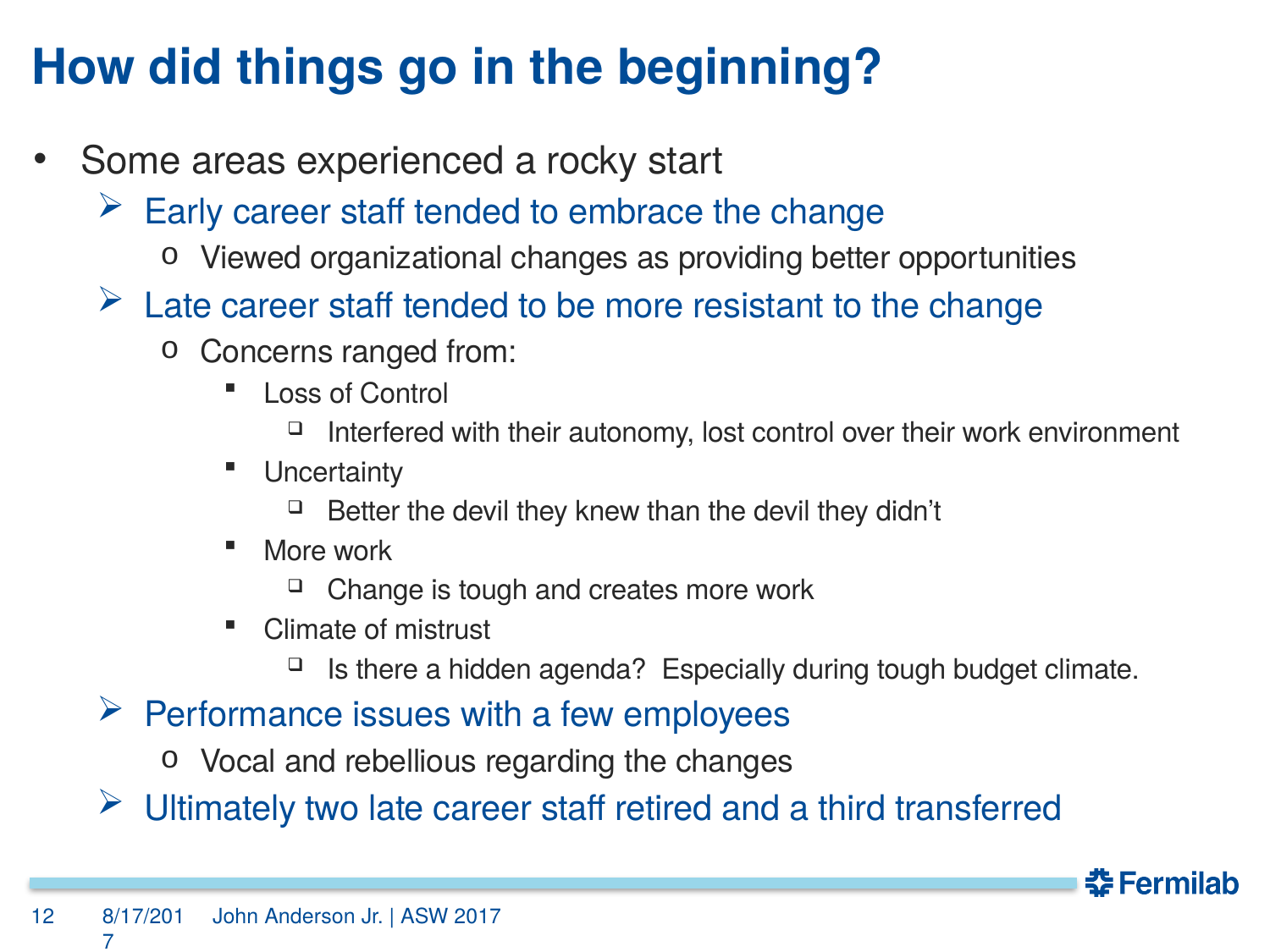

# How did things go in the beginning?
Some areas experienced a rocky start
Early career staff tended to embrace the change
Viewed organizational changes as providing better opportunities
Late career staff tended to be more resistant to the change
Concerns ranged from:
Loss of Control
Interfered with their autonomy, lost control over their work environment
Uncertainty
Better the devil they knew than the devil they didn’t
More work
Change is tough and creates more work
Climate of mistrust
Is there a hidden agenda?  Especially during tough budget climate.
Performance issues with a few employees
Vocal and rebellious regarding the changes
Ultimately two late career staff retired and a third transferred

12
8/17/2017
John Anderson Jr. | ASW 2017